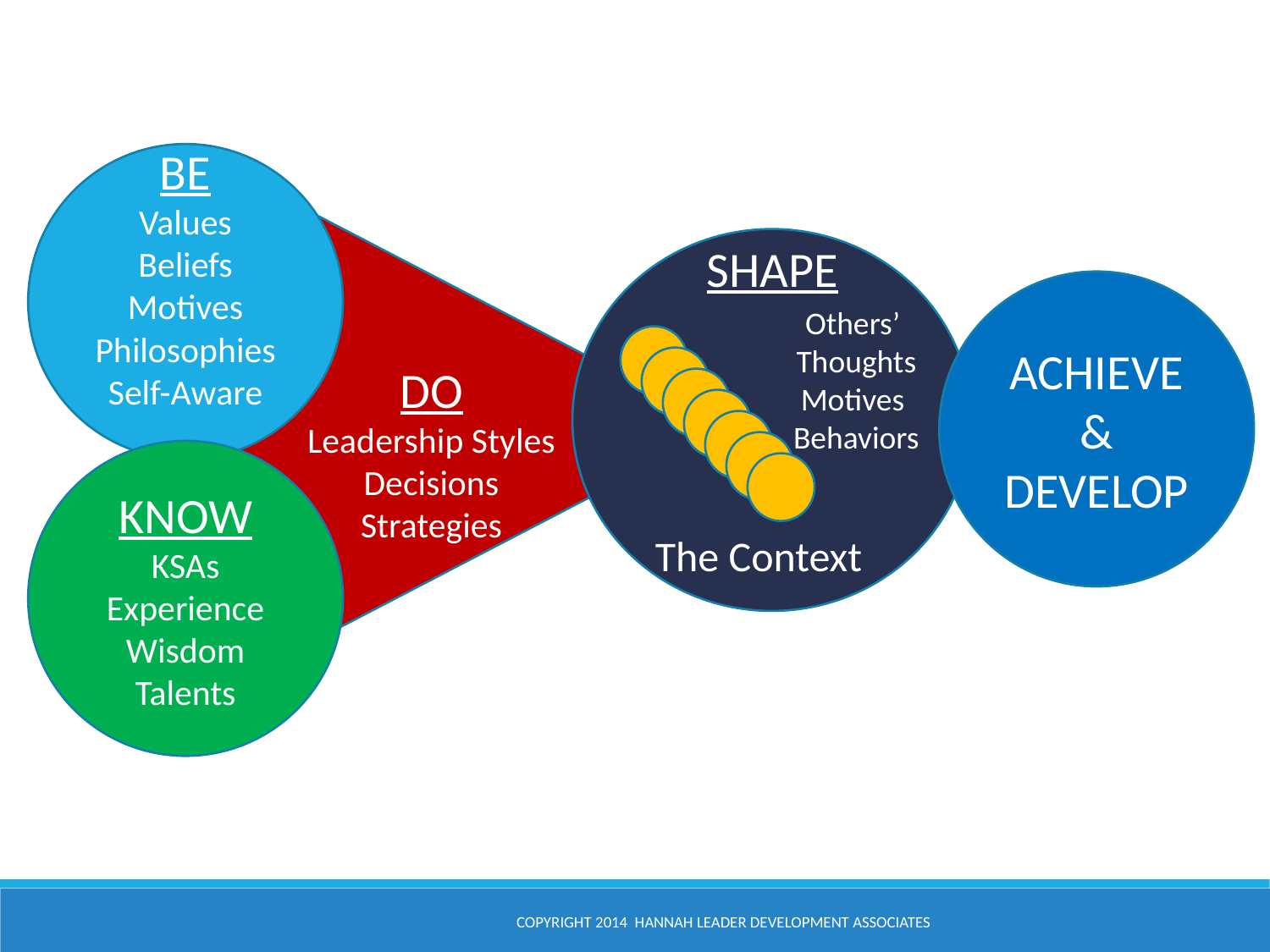

BE
Values
Beliefs
Motives
Philosophies
Self-Aware

SHAPE

ACHIEVE &
DEVELOP
Others’
Thoughts
Motives
Behaviors

DO
Leadership Styles
Decisions
Strategies

KNOW
KSAs
Experience
Wisdom
Talents

The Context